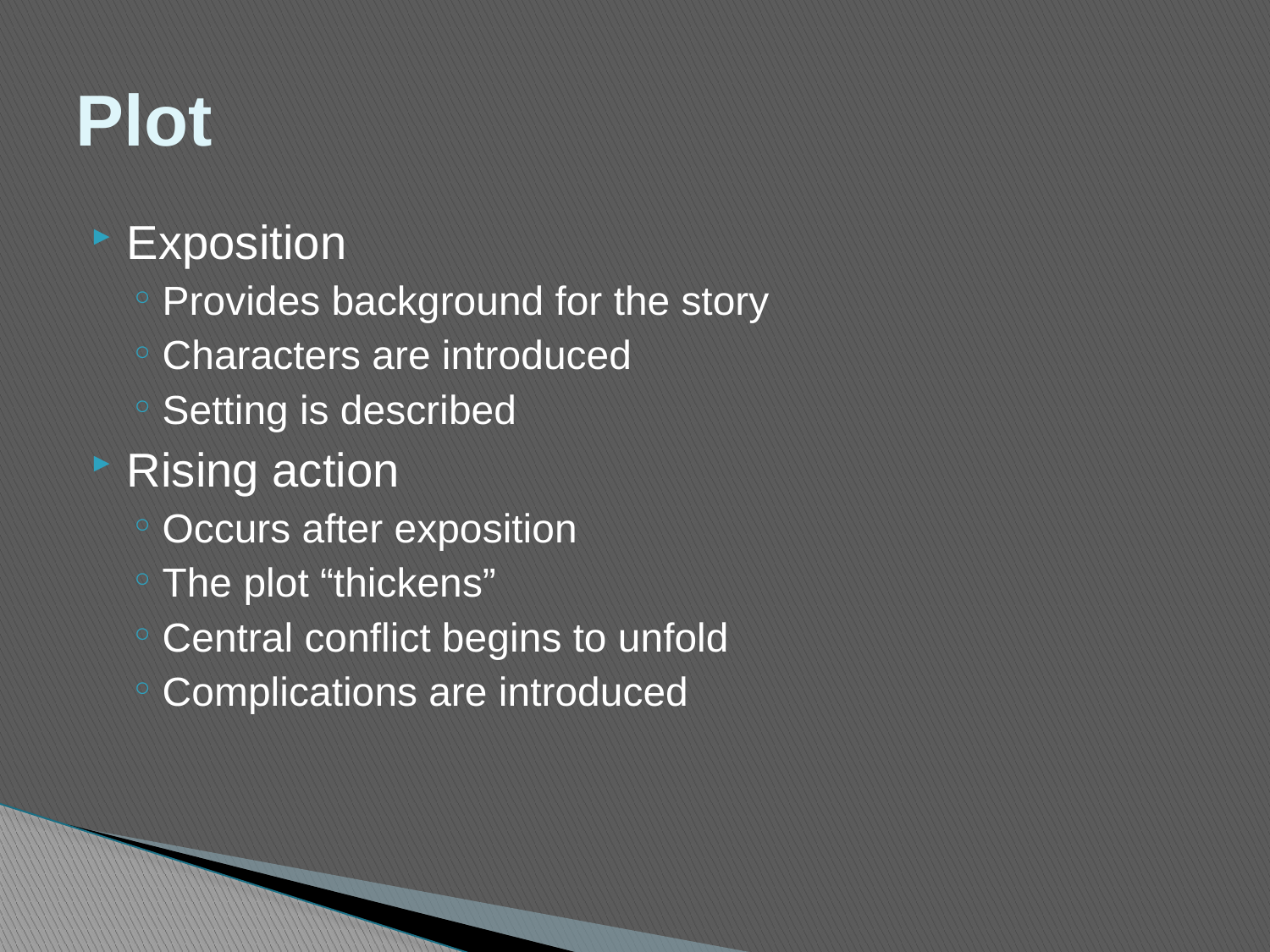

# Plot
Exposition
Provides background for the story
Characters are introduced
Setting is described
Rising action
Occurs after exposition
The plot “thickens”
Central conflict begins to unfold
Complications are introduced